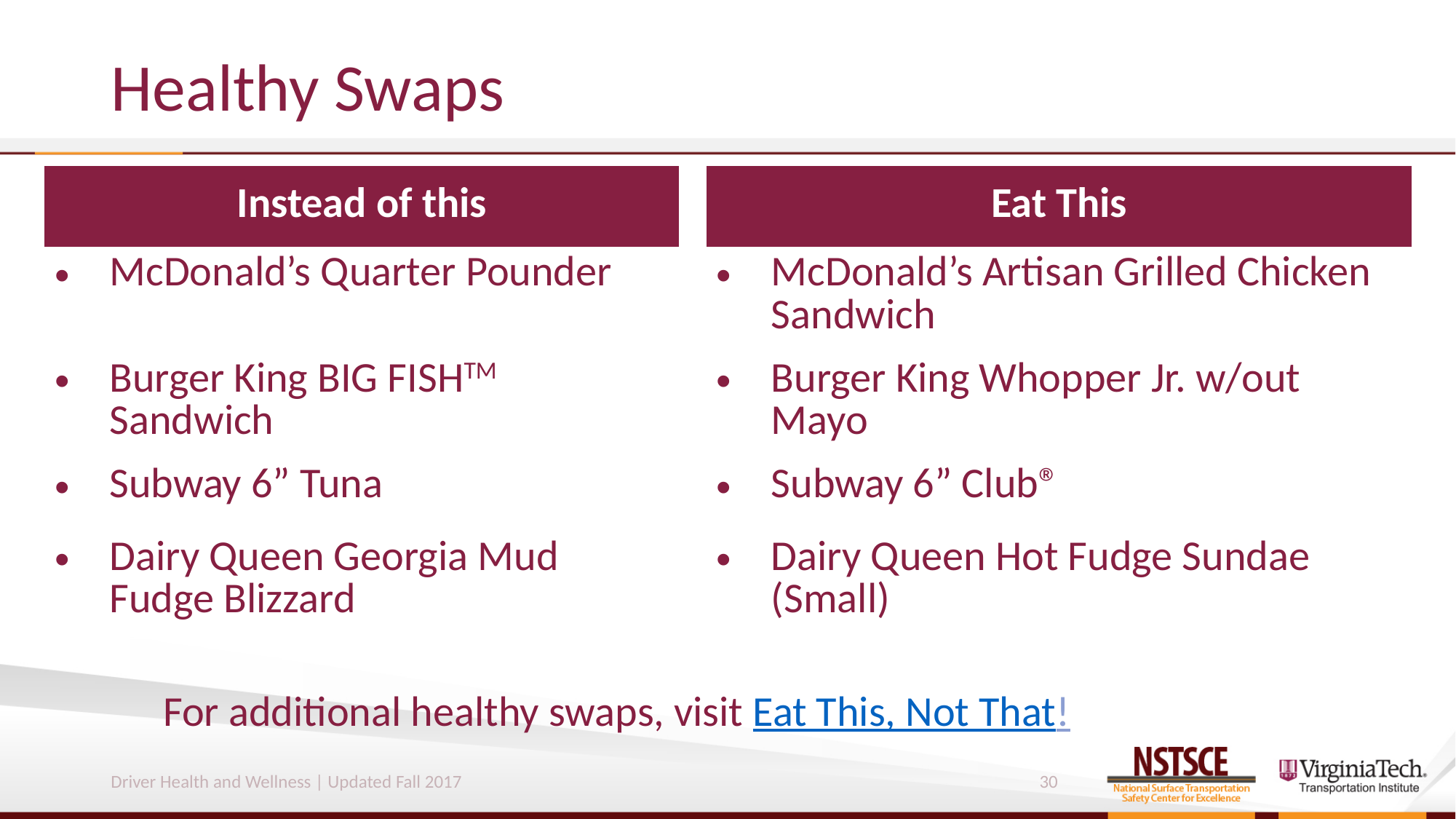

# Healthy Swaps
| Instead of this |  | Eat This |
| --- | --- | --- |
| McDonald’s Quarter Pounder |  | McDonald’s Artisan Grilled Chicken Sandwich |
| Burger King BIG FISHTM Sandwich |  | Burger King Whopper Jr. w/out Mayo |
| Subway 6” Tuna |  | Subway 6” Club® |
| Dairy Queen Georgia Mud Fudge Blizzard |  | Dairy Queen Hot Fudge Sundae (Small) |
For additional healthy swaps, visit Eat This, Not That!
Driver Health and Wellness | Updated Fall 2017
30